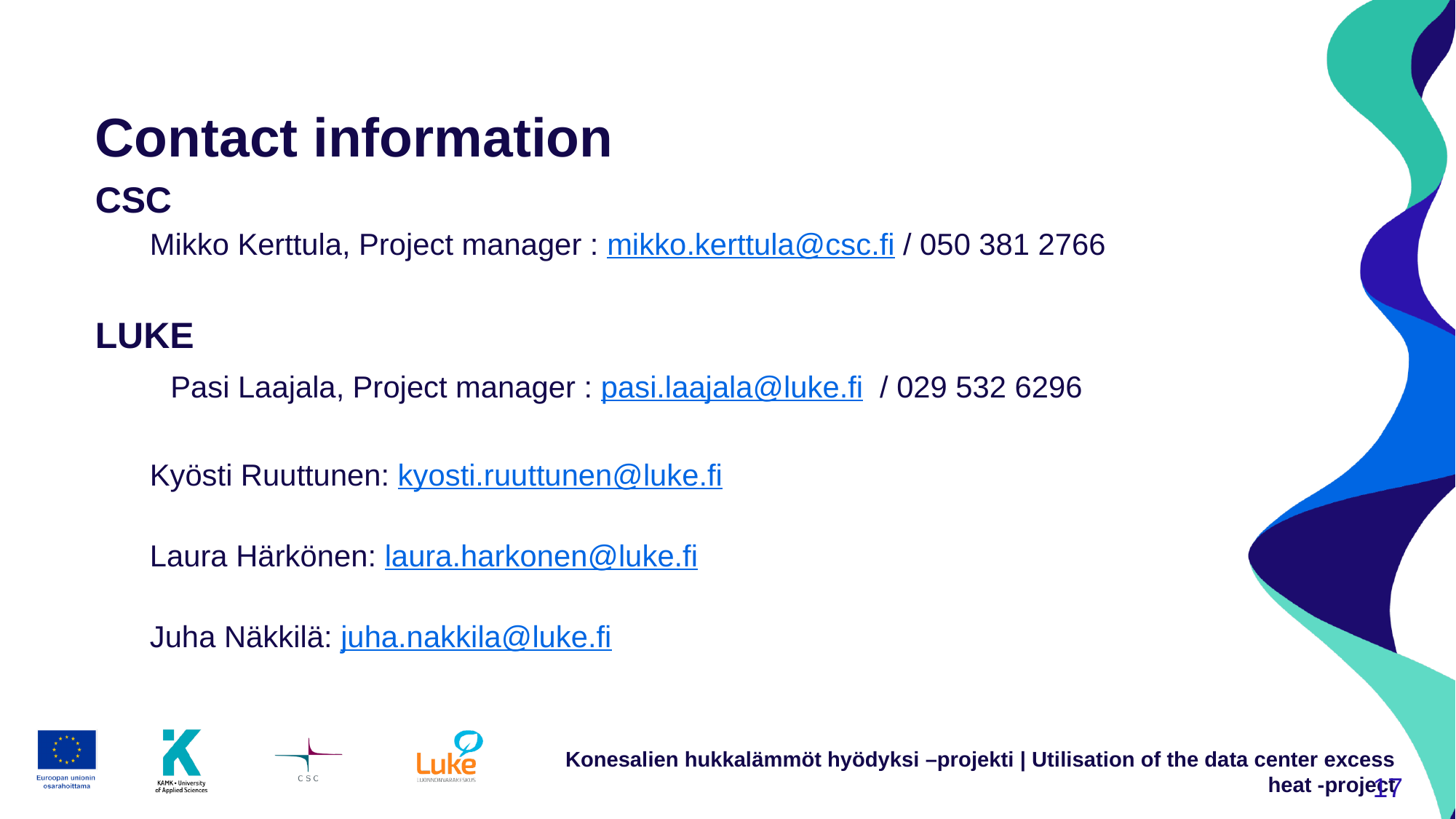

# Contact information
CSC
Mikko Kerttula, Project manager : mikko.kerttula@csc.fi / 050 381 2766

LUKE
         Pasi Laajala, Project manager : pasi.laajala@luke.fi  / 029 532 6296

Kyösti Ruuttunen: kyosti.ruuttunen@luke.fi

Laura Härkönen: laura.harkonen@luke.fi

Juha Näkkilä: juha.nakkila@luke.fi

17